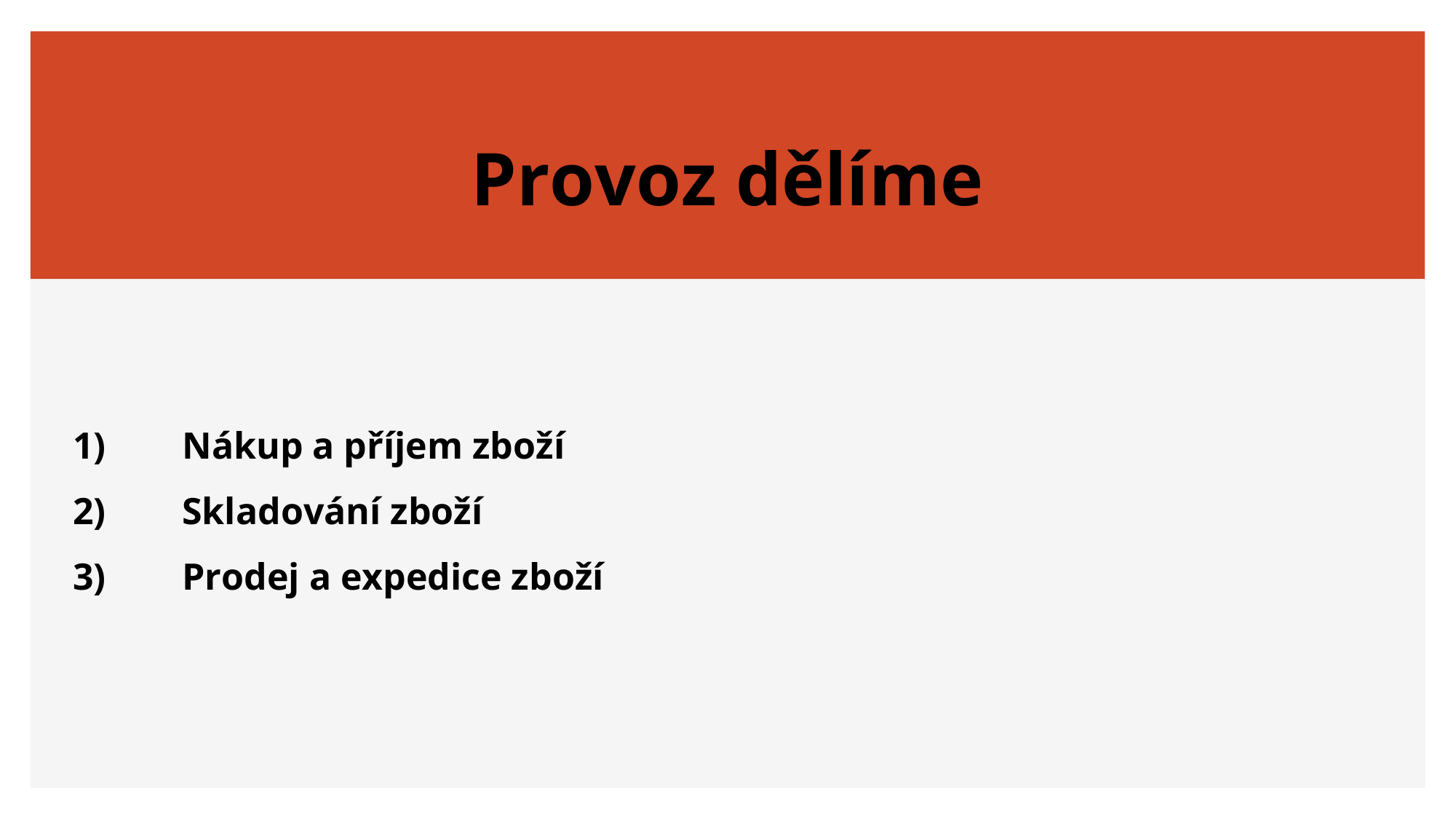

# Provoz dělíme
1)	Nákup a příjem zboží
2)	Skladování zboží
3)	Prodej a expedice zboží